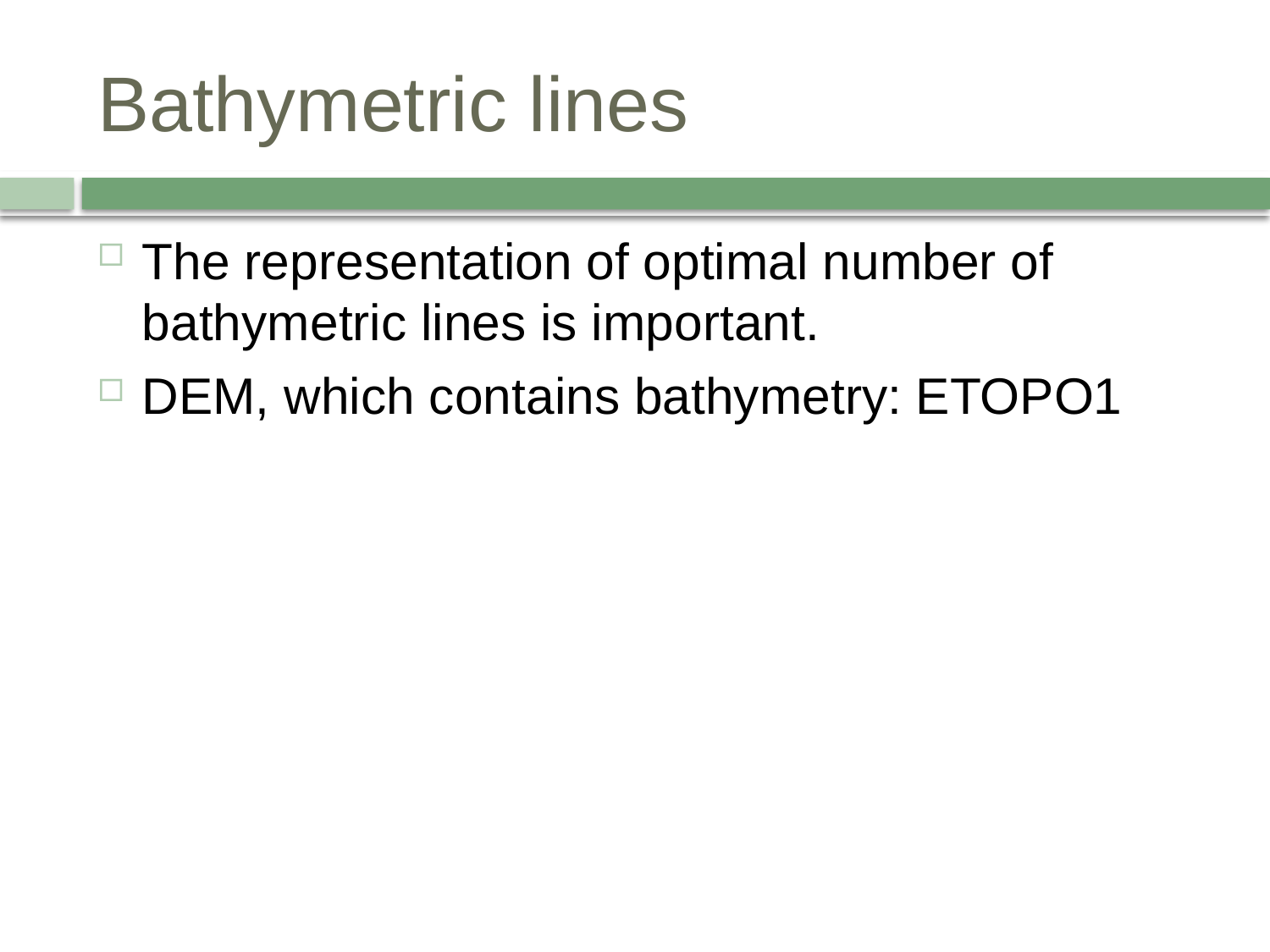

# Bathymetric lines
The representation of optimal number of bathymetric lines is important.
DEM, which contains bathymetry: ETOPO1